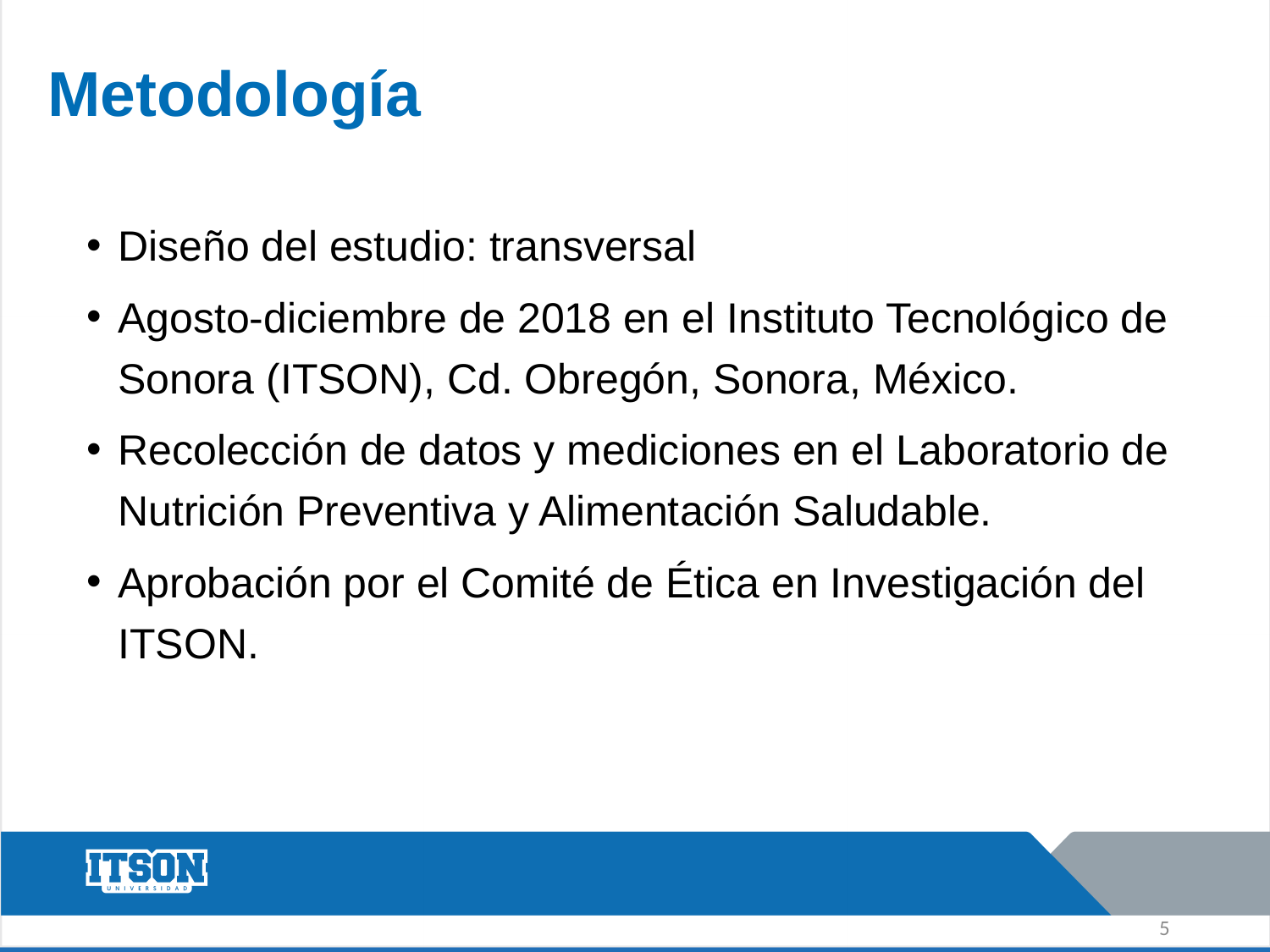

# Metodología
Diseño del estudio: transversal
Agosto-diciembre de 2018 en el Instituto Tecnológico de Sonora (ITSON), Cd. Obregón, Sonora, México.
Recolección de datos y mediciones en el Laboratorio de Nutrición Preventiva y Alimentación Saludable.
Aprobación por el Comité de Ética en Investigación del ITSON.
5